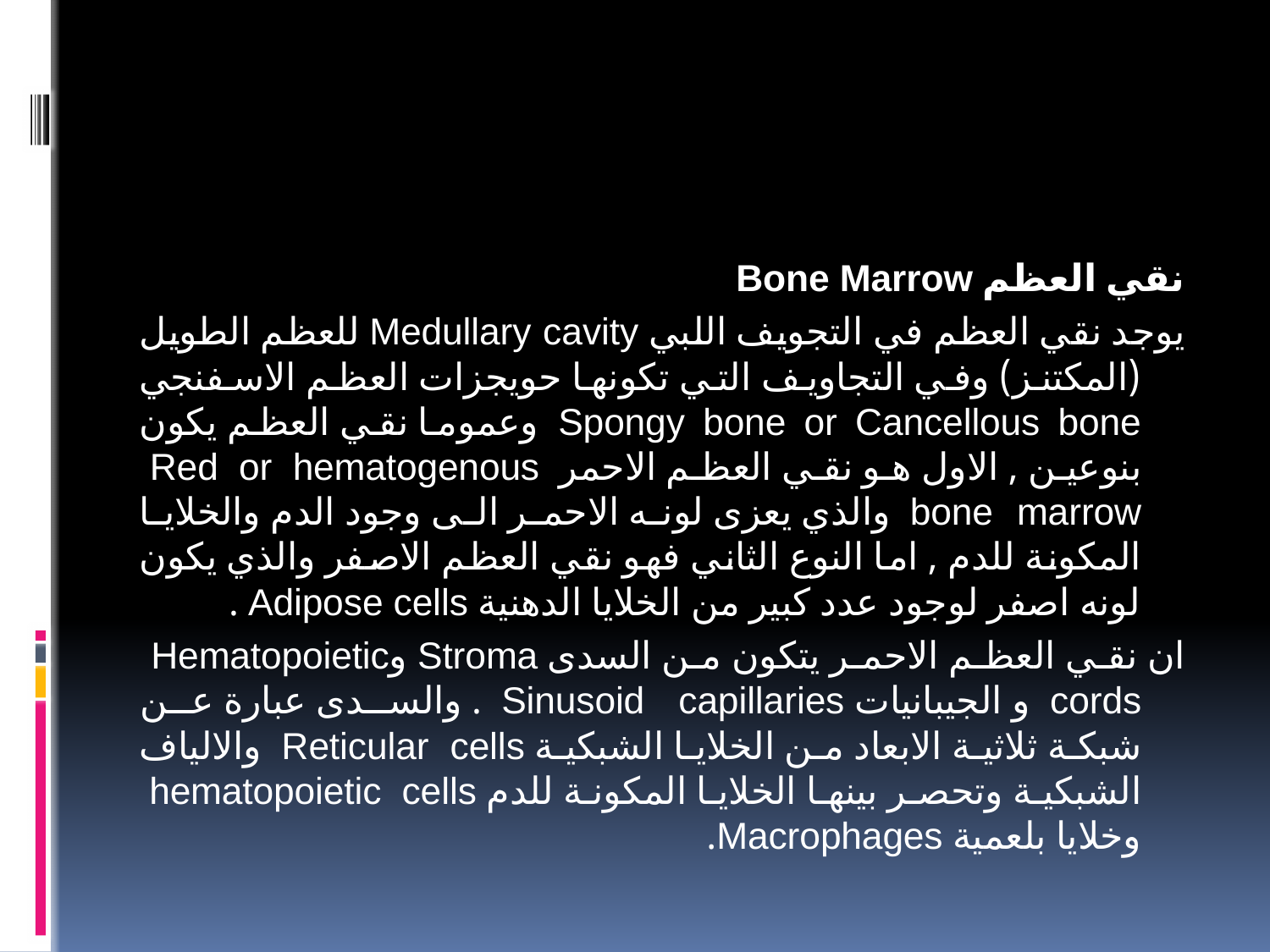

#
نقي العظم Bone Marrow
يوجد نقي العظم في التجويف اللبي Medullary cavity للعظم الطويل (المكتنز) وفي التجاويف التي تكونها حويجزات العظم الاسفنجي Spongy bone or Cancellous bone  وعموما نقي العظم يكون بنوعين , الاول هو نقي العظم الاحمر  Red or hematogenous bone marrow  والذي يعزى لونه الاحمر الى وجود الدم والخلايا المكونة للدم , اما النوع الثاني فهو نقي العظم الاصفر والذي يكون لونه اصفر لوجود عدد كبير من الخلايا الدهنية Adipose cells .
ان نقي العظم الاحمر يتكون من السدى Stroma وHematopoietic cords  و الجيبانيات Sinusoid capillaries  . والسدى عبارة عن شبكة ثلاثية الابعاد من الخلايا الشبكية Reticular cells  والالياف الشبكية وتحصر بينها الخلايا المكونة للدم hematopoietic cells  وخلايا بلعمية Macrophages.